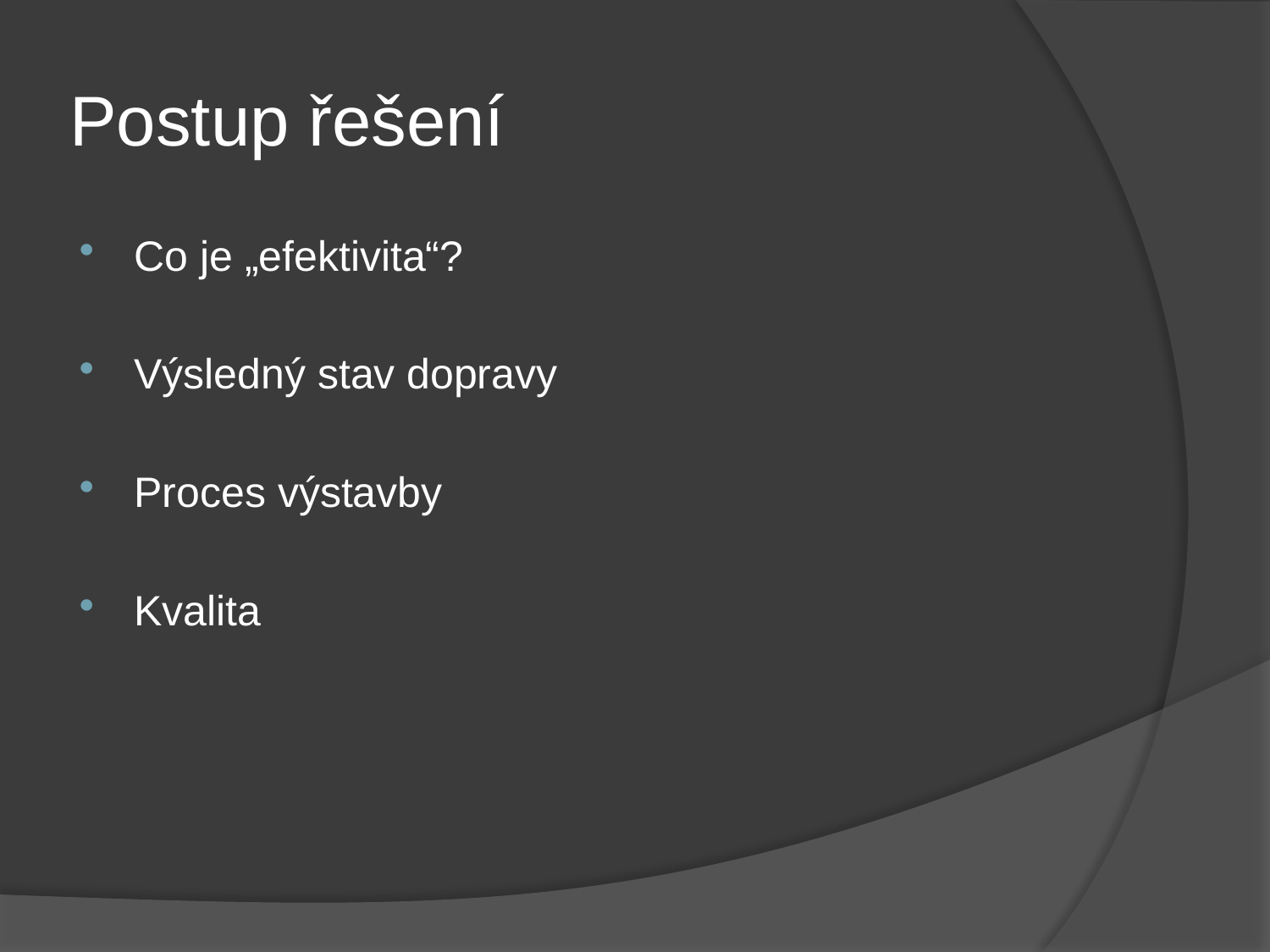

# Postup řešení
Co je „efektivita“?

Výsledný stav dopravy

Proces výstavby

Kvalita